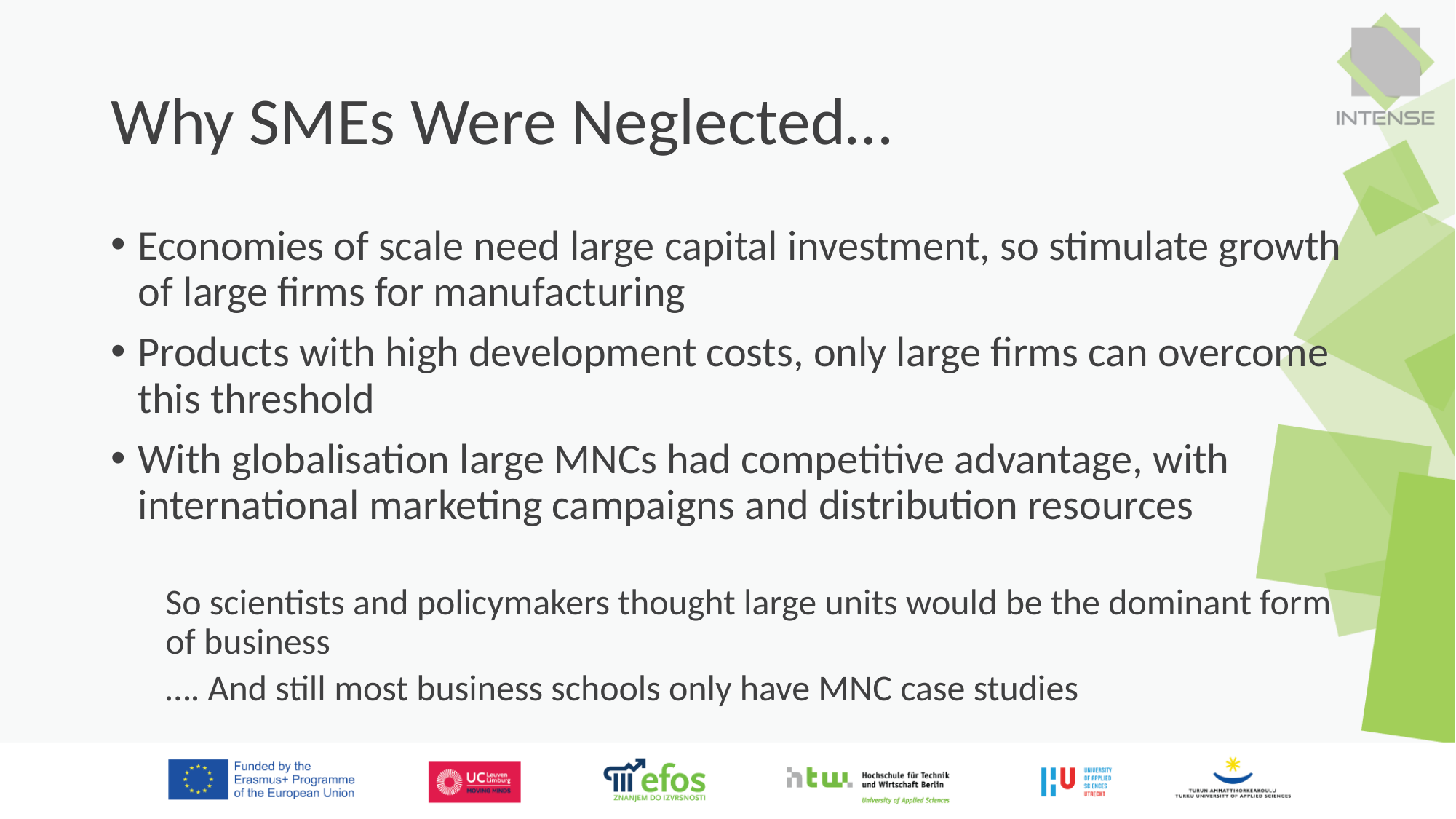

# Why SMEs Were Neglected…
Economies of scale need large capital investment, so stimulate growth of large firms for manufacturing
Products with high development costs, only large firms can overcome this threshold
With globalisation large MNCs had competitive advantage, with international marketing campaigns and distribution resources

So scientists and policymakers thought large units would be the dominant form of business
…. And still most business schools only have MNC case studies